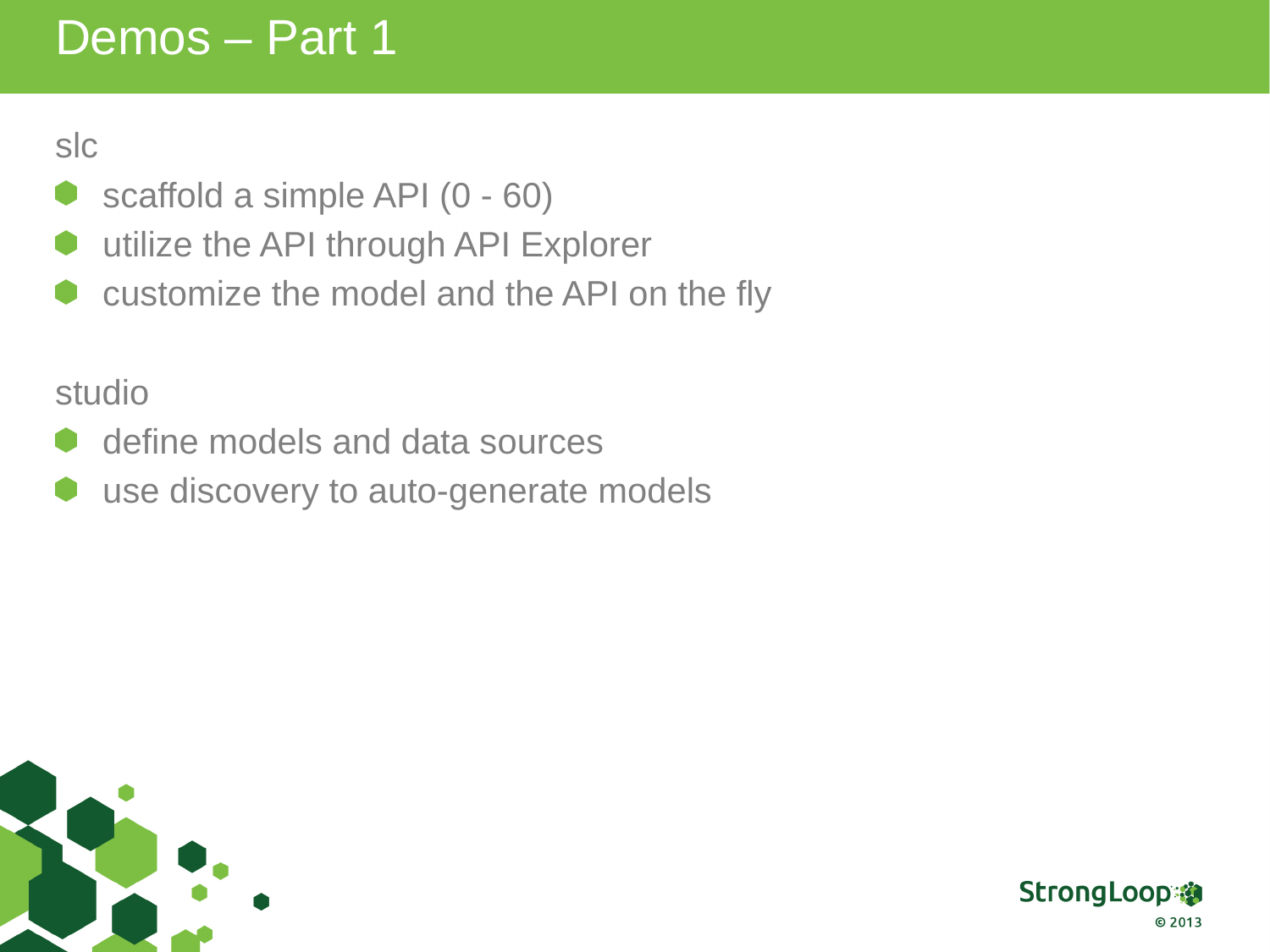

# Demos – Part 1
slc
scaffold a simple API (0 - 60)
utilize the API through API Explorer
customize the model and the API on the fly

studio
define models and data sources
use discovery to auto-generate models